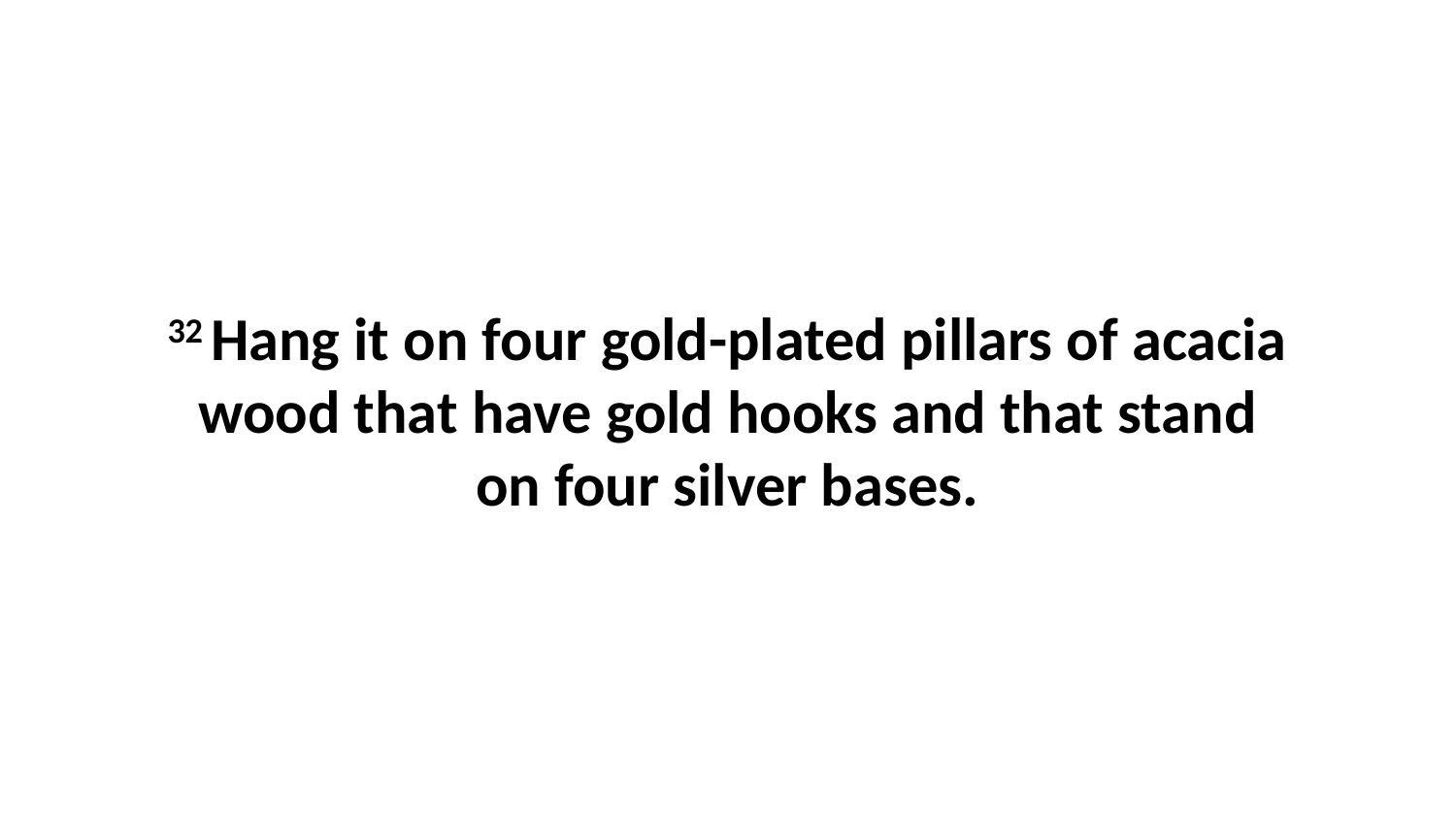

32 Hang it on four gold-plated pillars of acacia wood that have gold hooks and that stand on four silver bases.